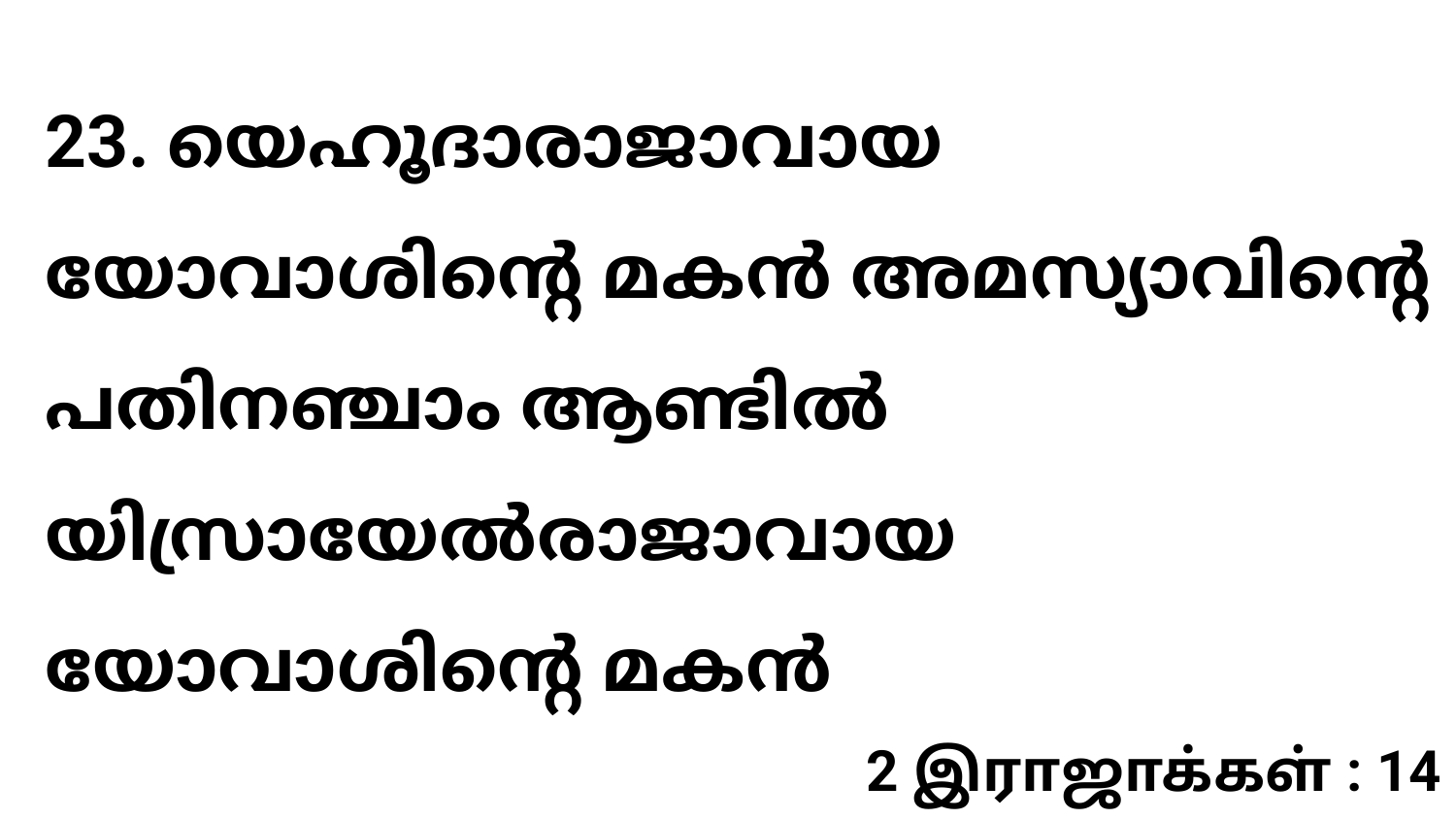

23. യെഹൂദാരാജാവായ യോവാശിന്റെ മകൻ അമസ്യാവിന്റെ പതിനഞ്ചാം ആണ്ടിൽ യിസ്രായേൽരാജാവായ യോവാശിന്റെ മകൻ
2 இராஜாக்கள் : 14